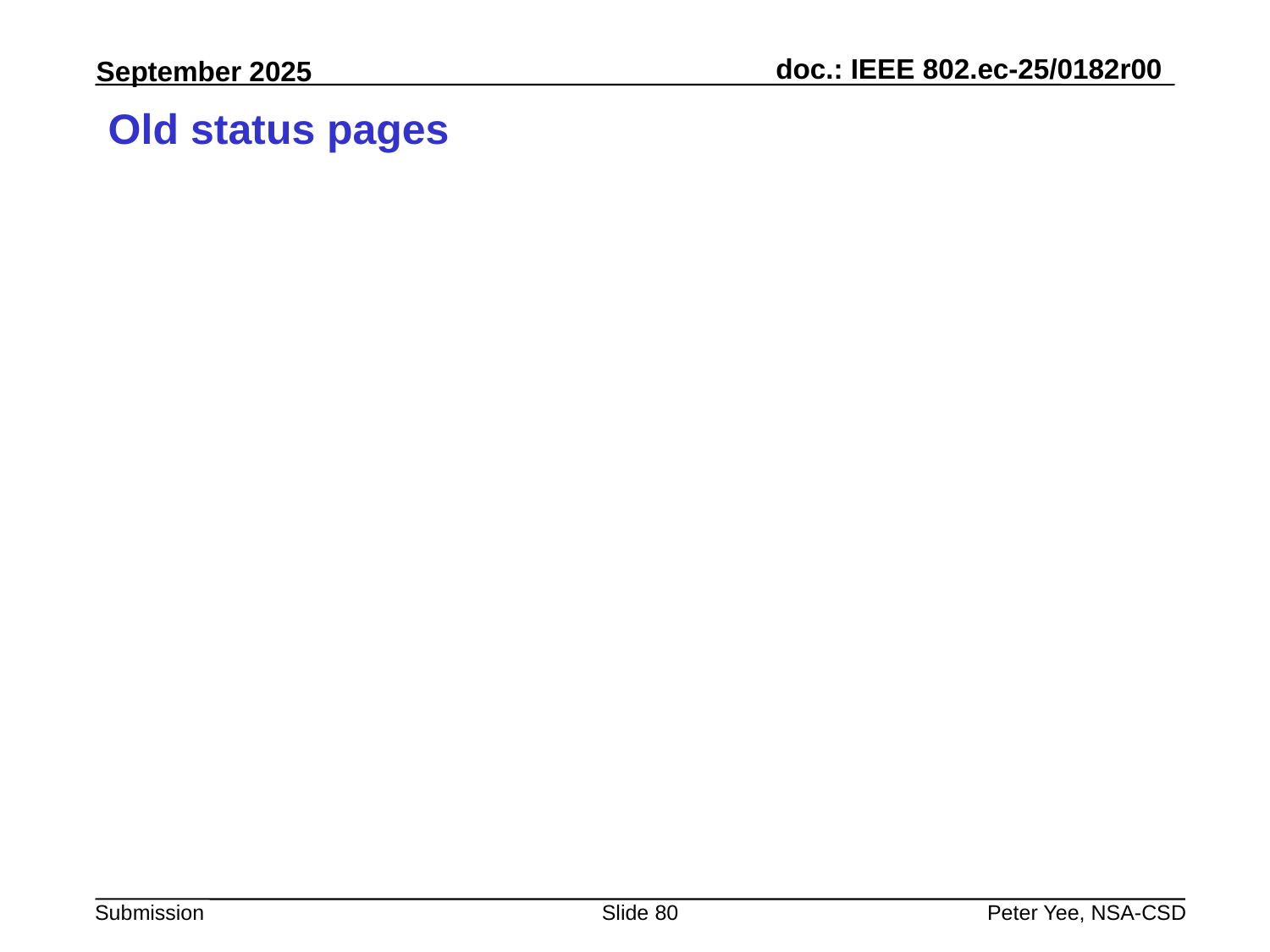

# Old status pages

Slide 80
Peter Yee, NSA-CSD